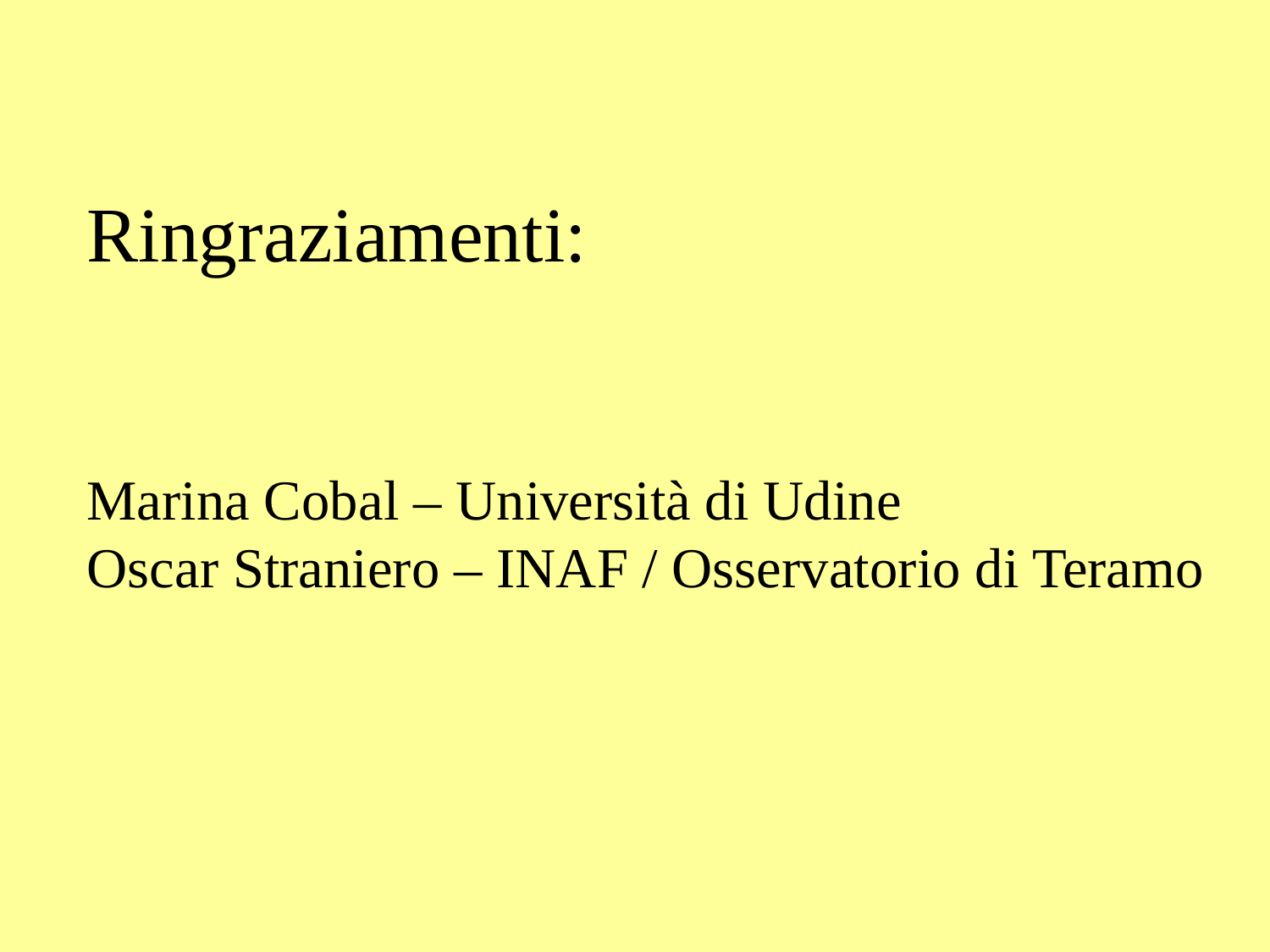

# Ringraziamenti: Marina Cobal – Università di Udine Oscar Straniero – INAF / Osservatorio di Teramo